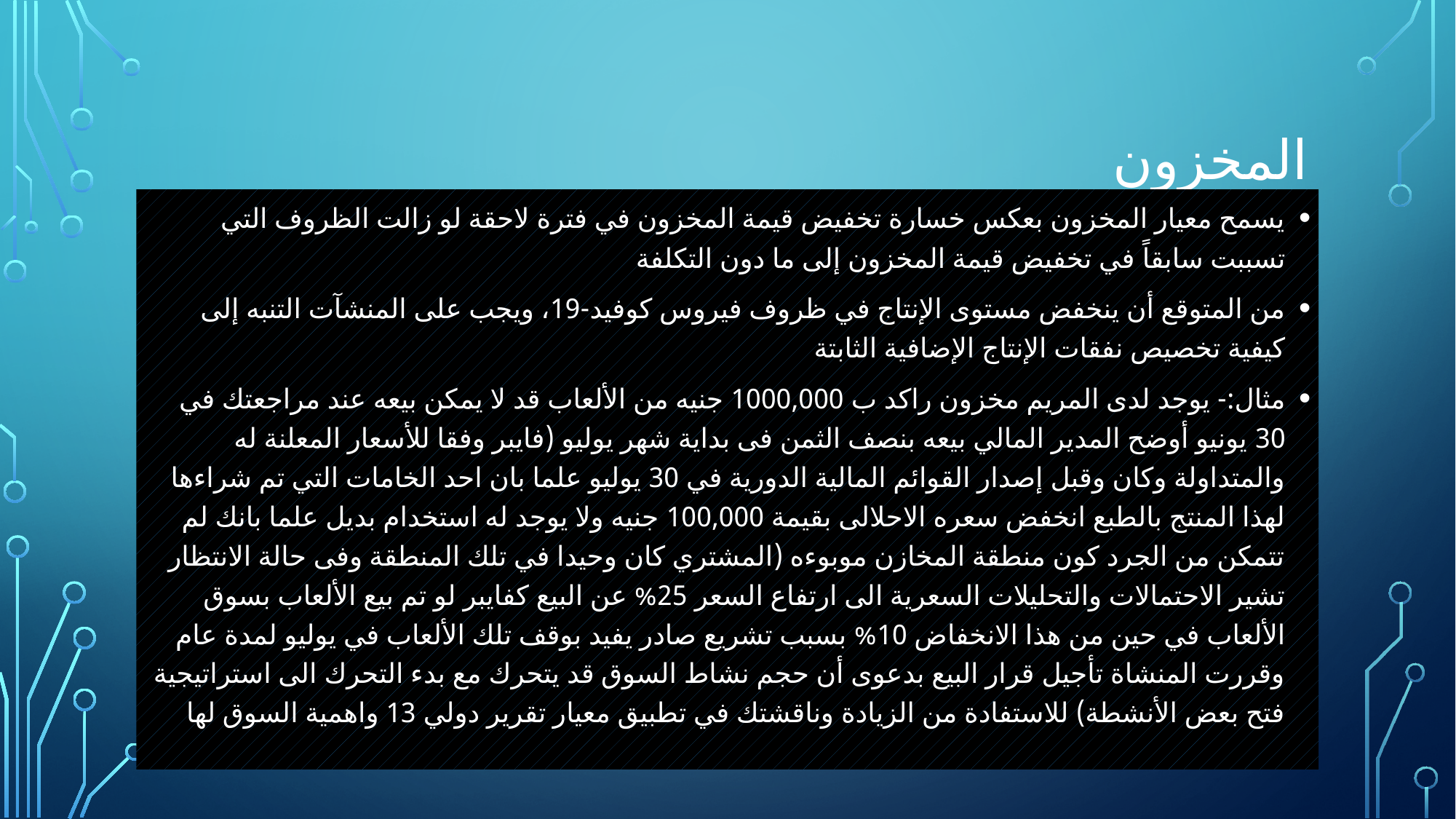

# المخزون
يسمح معيار المخزون بعكس خسارة تخفيض قيمة المخزون في فترة لاحقة لو زالت الظروف التي تسببت سابقاً في تخفيض قيمة المخزون إلى ما دون التكلفة
من المتوقع أن ينخفض مستوى الإنتاج في ظروف فيروس كوفيد-19، ويجب على المنشآت التنبه إلى كيفية تخصيص نفقات الإنتاج الإضافية الثابتة
مثال:- يوجد لدى المريم مخزون راكد ب 1000,000 جنيه من الألعاب قد لا يمكن بيعه عند مراجعتك في 30 يونيو أوضح المدير المالي بيعه بنصف الثمن فى بداية شهر يوليو (فايبر وفقا للأسعار المعلنة له والمتداولة وكان وقبل إصدار القوائم المالية الدورية في 30 يوليو علما بان احد الخامات التي تم شراءها لهذا المنتج بالطبع انخفض سعره الاحلالى بقيمة 100,000 جنيه ولا يوجد له استخدام بديل علما بانك لم تتمكن من الجرد كون منطقة المخازن موبوءه (المشتري كان وحيدا في تلك المنطقة وفى حالة الانتظار تشير الاحتمالات والتحليلات السعرية الى ارتفاع السعر 25% عن البيع كفايبر لو تم بيع الألعاب بسوق الألعاب في حين من هذا الانخفاض 10% بسبب تشريع صادر يفيد بوقف تلك الألعاب في يوليو لمدة عام وقررت المنشاة تأجيل قرار البيع بدعوى أن حجم نشاط السوق قد يتحرك مع بدء التحرك الى استراتيجية فتح بعض الأنشطة) للاستفادة من الزيادة وناقشتك في تطبيق معيار تقرير دولي 13 واهمية السوق لها